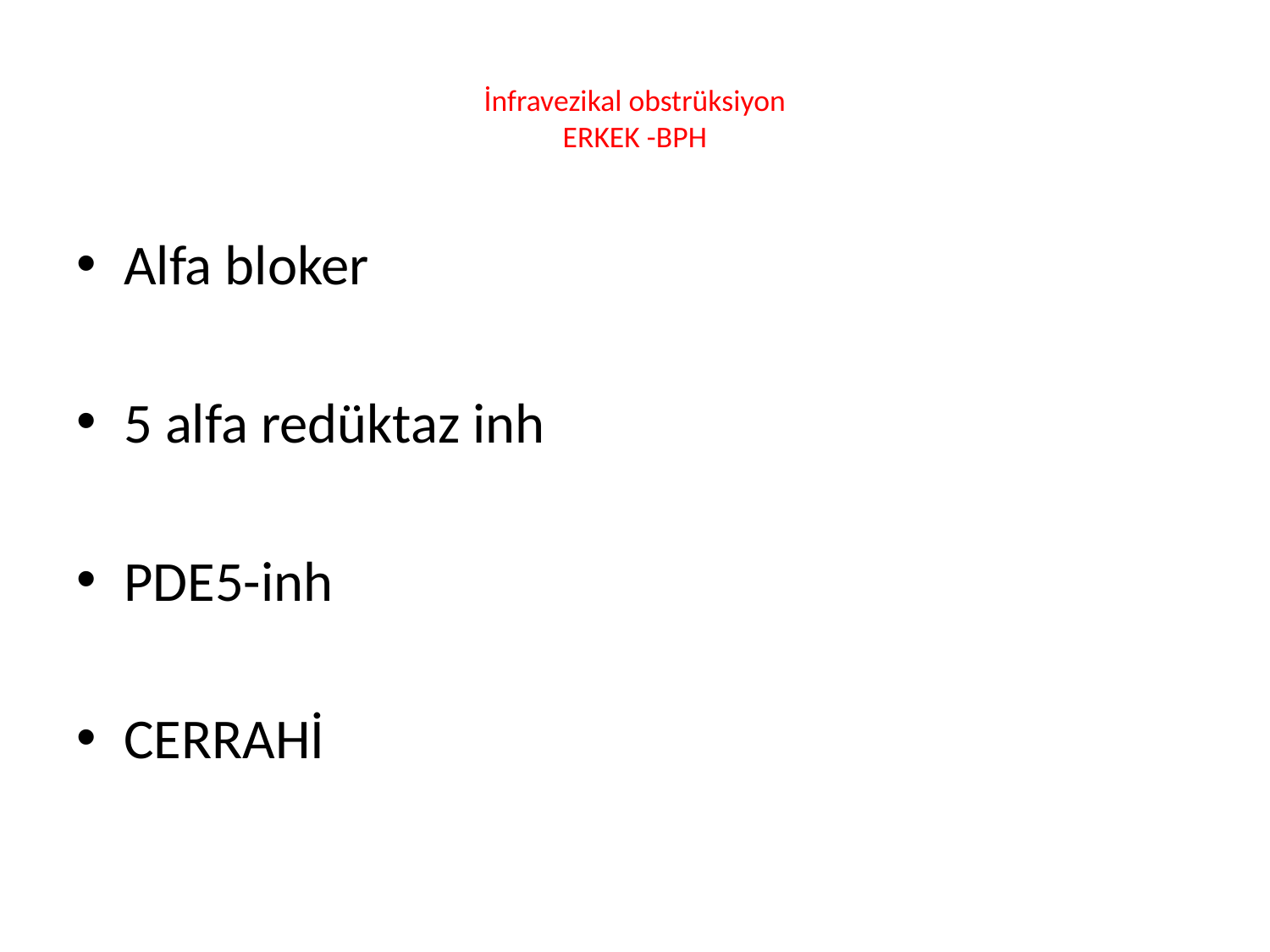

# İnfravezikal obstrüksiyon ERKEK -BPH
Alfa bloker

5 alfa redüktaz inh

PDE5-inh

CERRAHİ